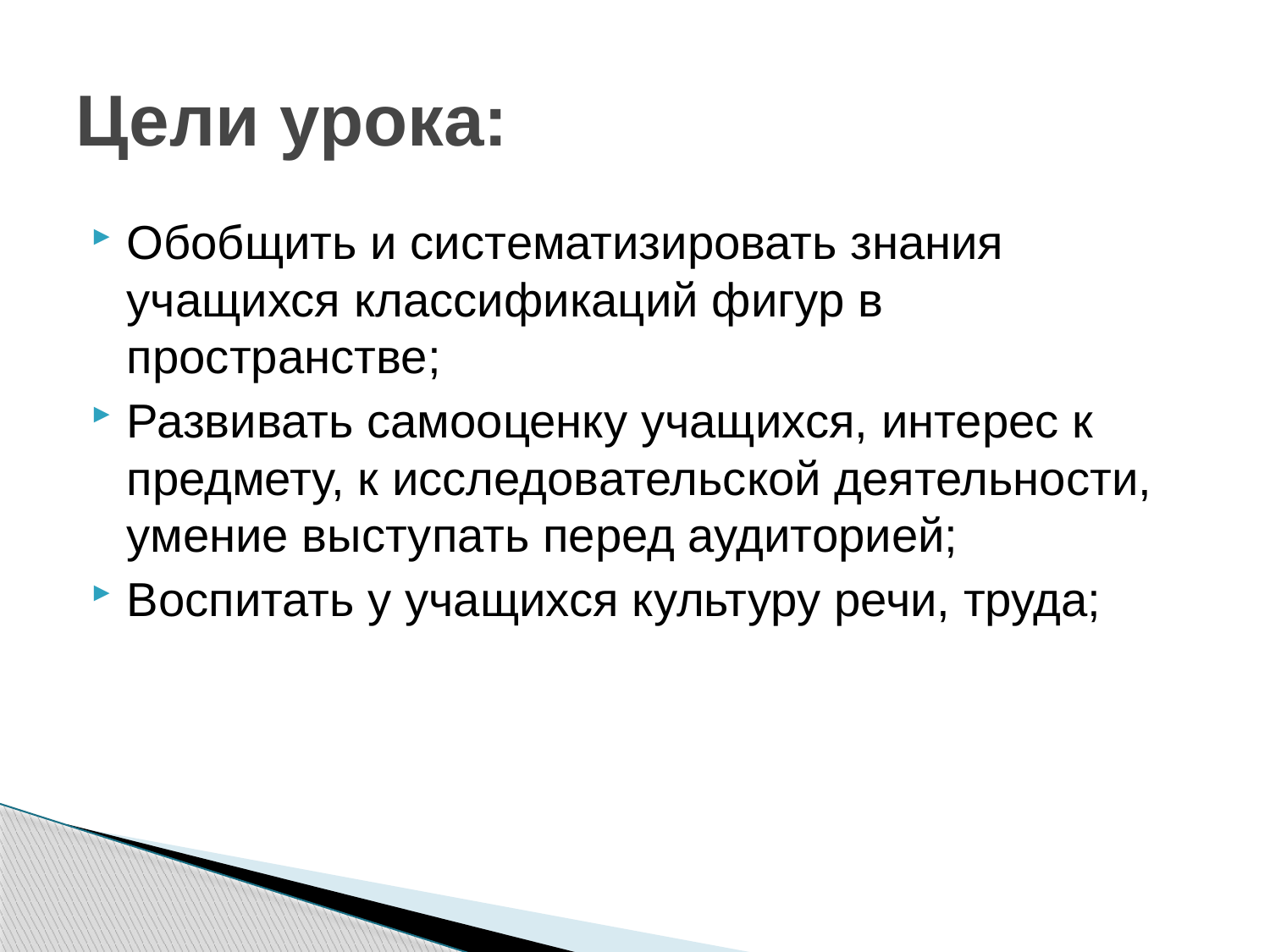

# Цели урока:
Обобщить и систематизировать знания учащихся классификаций фигур в пространстве;
Развивать самооценку учащихся, интерес к предмету, к исследовательской деятельности, умение выступать перед аудиторией;
Воспитать у учащихся культуру речи, труда;